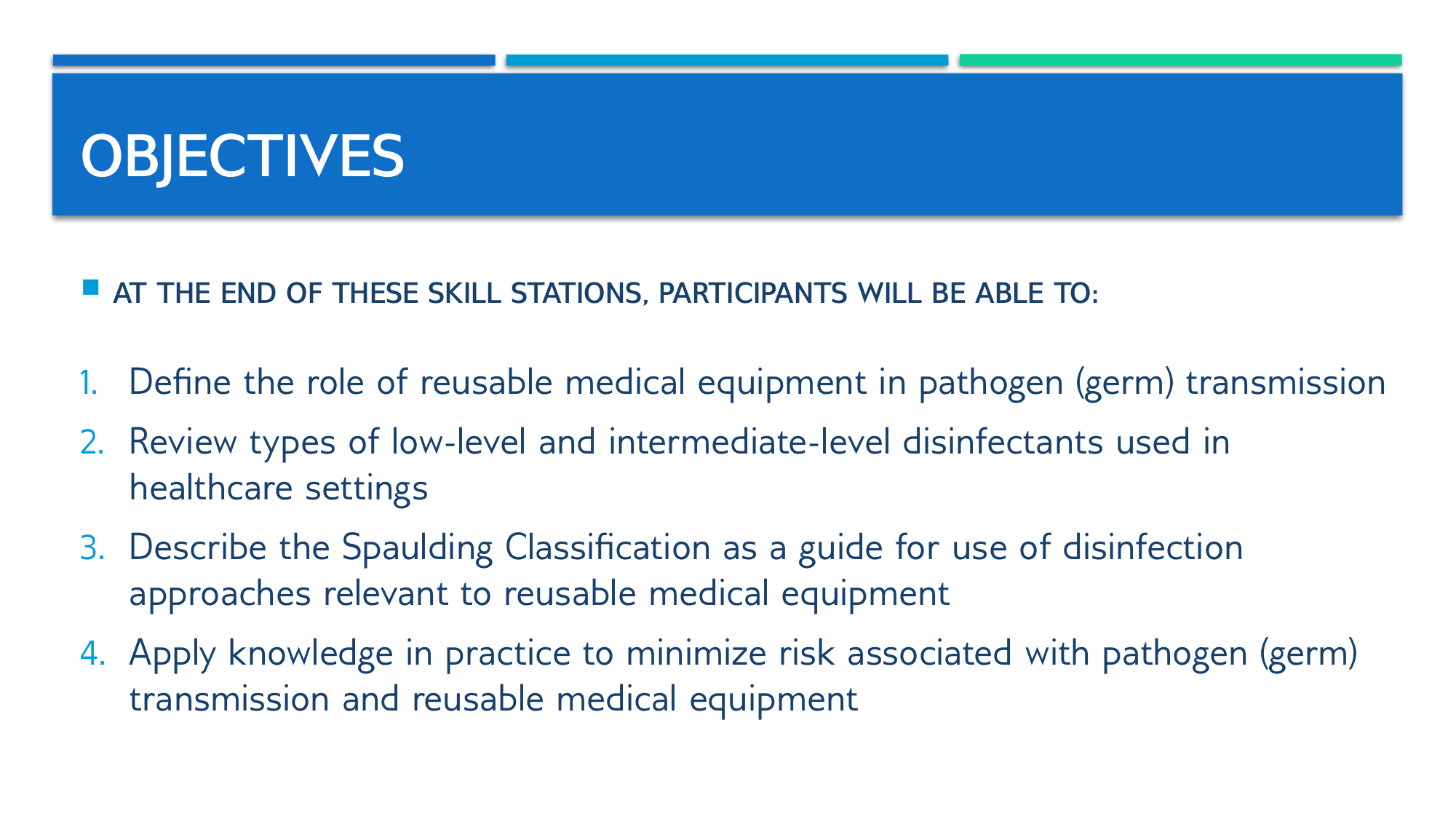

# objectives
AT THE END OF THESE SKILL STATIONS, PARTICIPANTS WILL BE ABLE TO:

Define the role of reusable medical equipment in pathogen (germ) transmission
Review types of low-level and intermediate-level disinfectants used in healthcare settings
Describe the Spaulding Classification as a guide for use of disinfection approaches relevant to reusable medical equipment
Apply knowledge in practice to minimize risk associated with pathogen (germ) transmission and reusable medical equipment